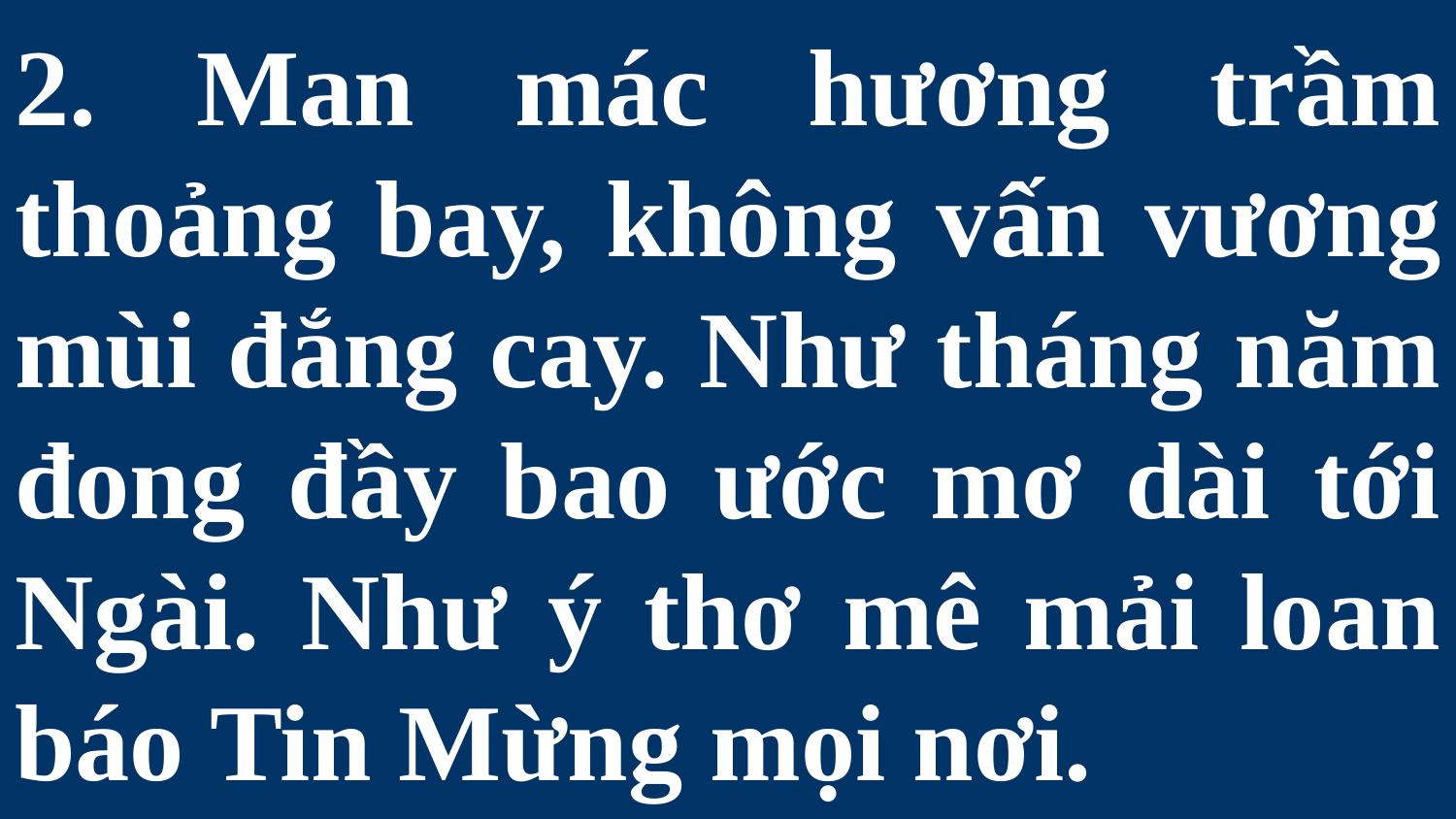

# 2. Man mác hương trầm thoảng bay, không vấn vương mùi đắng cay. Như tháng năm đong đầy bao ước mơ dài tới Ngài. Như ý thơ mê mải loan báo Tin Mừng mọi nơi.